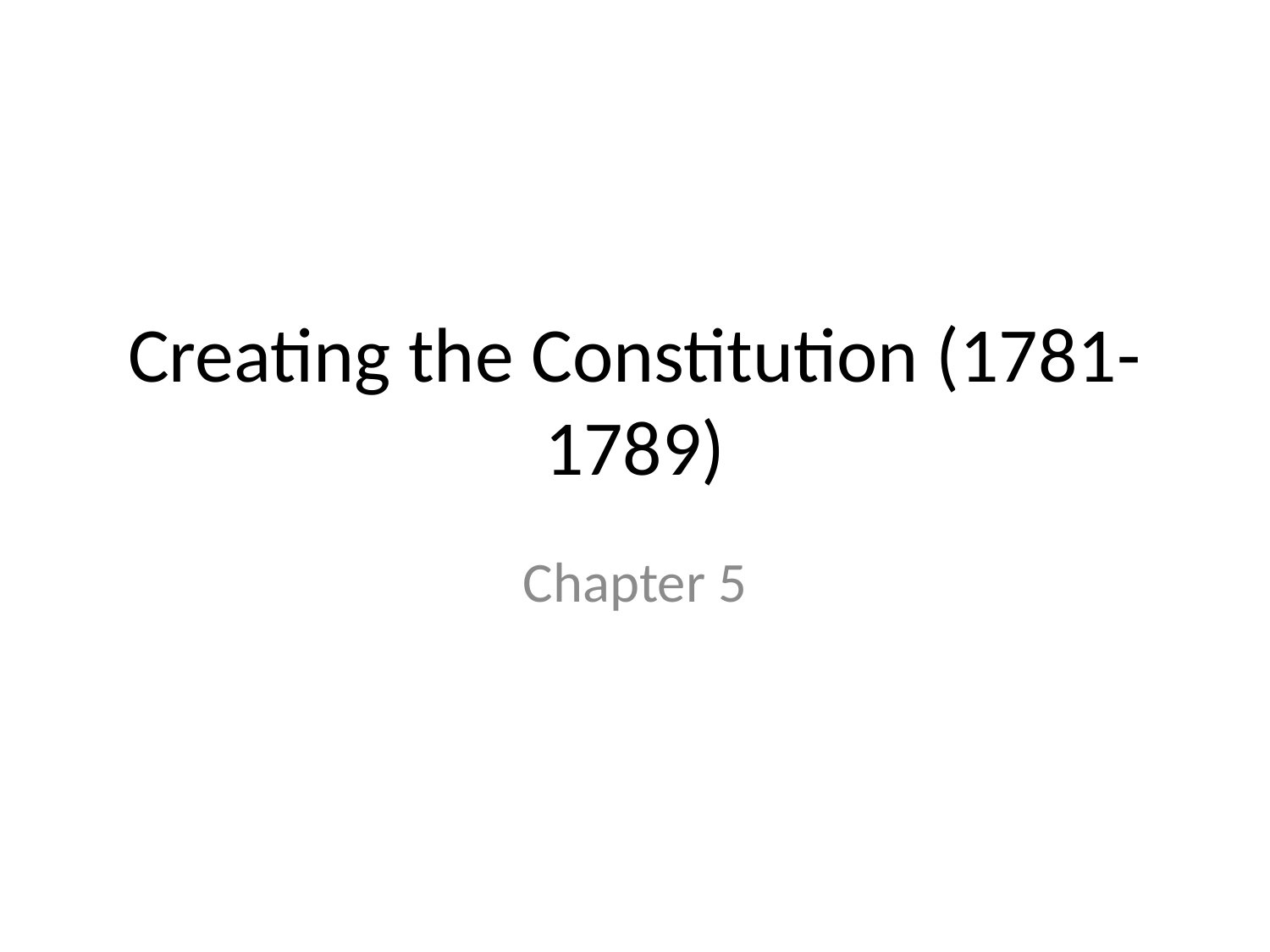

# Creating the Constitution (1781-1789)
Chapter 5